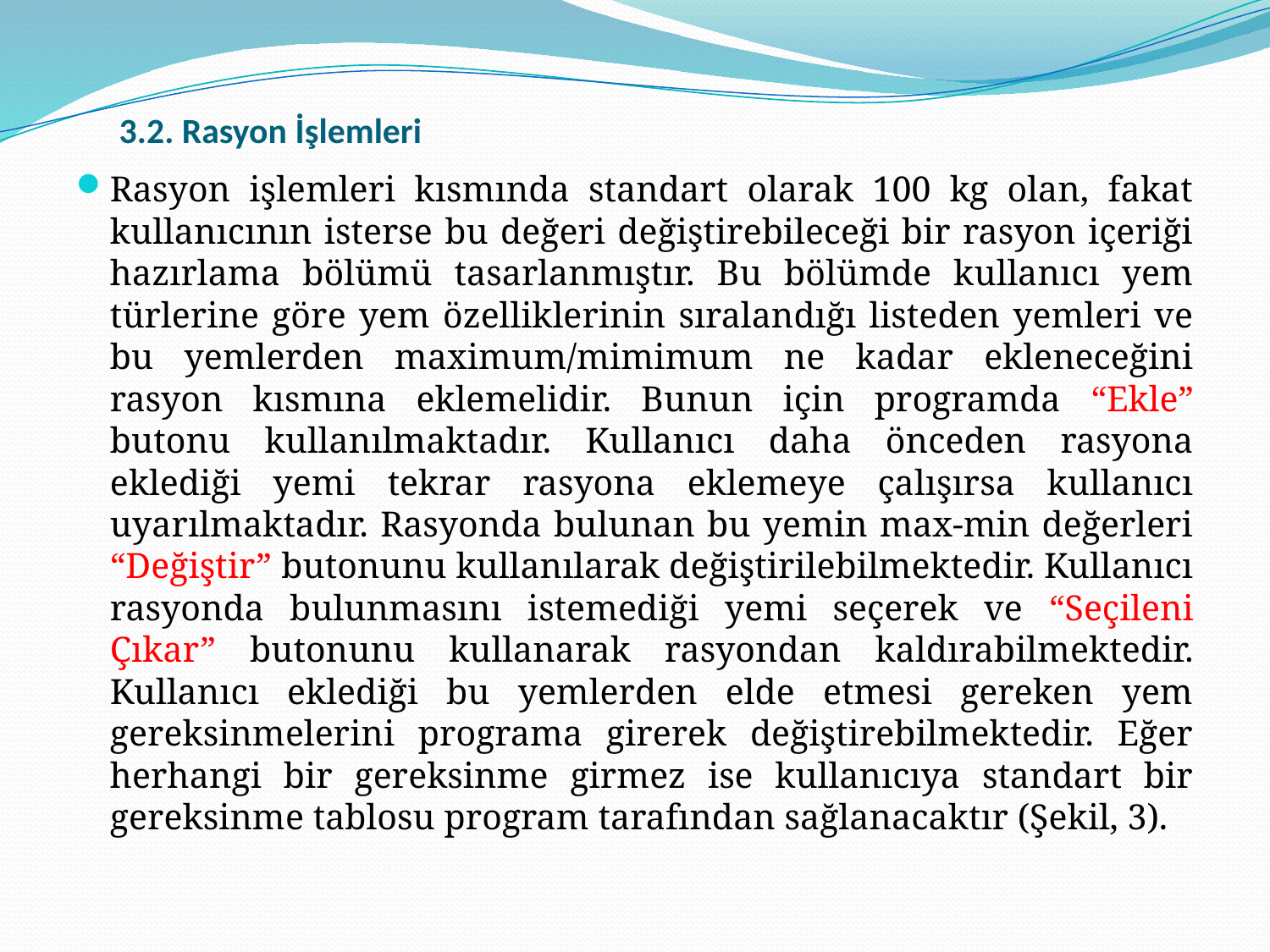

# 3.2. Rasyon İşlemleri
Rasyon işlemleri kısmında standart olarak 100 kg olan, fakat kullanıcının isterse bu değeri değiştirebileceği bir rasyon içeriği hazırlama bölümü tasarlanmıştır. Bu bölümde kullanıcı yem türlerine göre yem özelliklerinin sıralandığı listeden yemleri ve bu yemlerden maximum/mimimum ne kadar ekleneceğini rasyon kısmına eklemelidir. Bunun için programda “Ekle” butonu kullanılmaktadır. Kullanıcı daha önceden rasyona eklediği yemi tekrar rasyona eklemeye çalışırsa kullanıcı uyarılmaktadır. Rasyonda bulunan bu yemin max-min değerleri “Değiştir” butonunu kullanılarak değiştirilebilmektedir. Kullanıcı rasyonda bulunmasını istemediği yemi seçerek ve “Seçileni Çıkar” butonunu kullanarak rasyondan kaldırabilmektedir. Kullanıcı eklediği bu yemlerden elde etmesi gereken yem gereksinmelerini programa girerek değiştirebilmektedir. Eğer herhangi bir gereksinme girmez ise kullanıcıya standart bir gereksinme tablosu program tarafından sağlanacaktır (Şekil, 3).